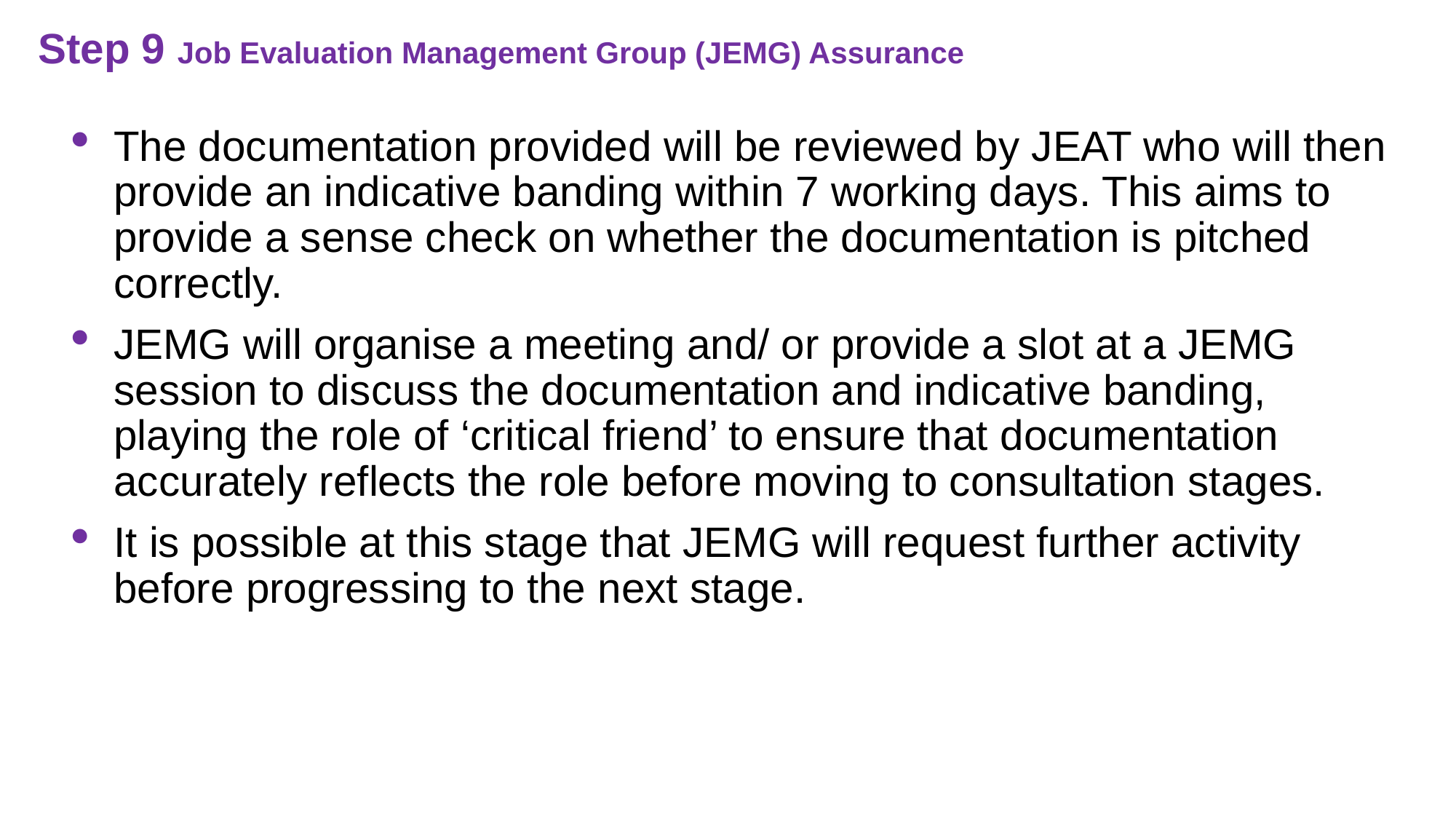

# Step 9 Job Evaluation Management Group (JEMG) Assurance
The documentation provided will be reviewed by JEAT who will then provide an indicative banding within 7 working days. This aims to provide a sense check on whether the documentation is pitched correctly.
JEMG will organise a meeting and/ or provide a slot at a JEMG session to discuss the documentation and indicative banding, playing the role of ‘critical friend’ to ensure that documentation accurately reflects the role before moving to consultation stages.​
It is possible at this stage that JEMG will request further activity before progressing to the next stage.​